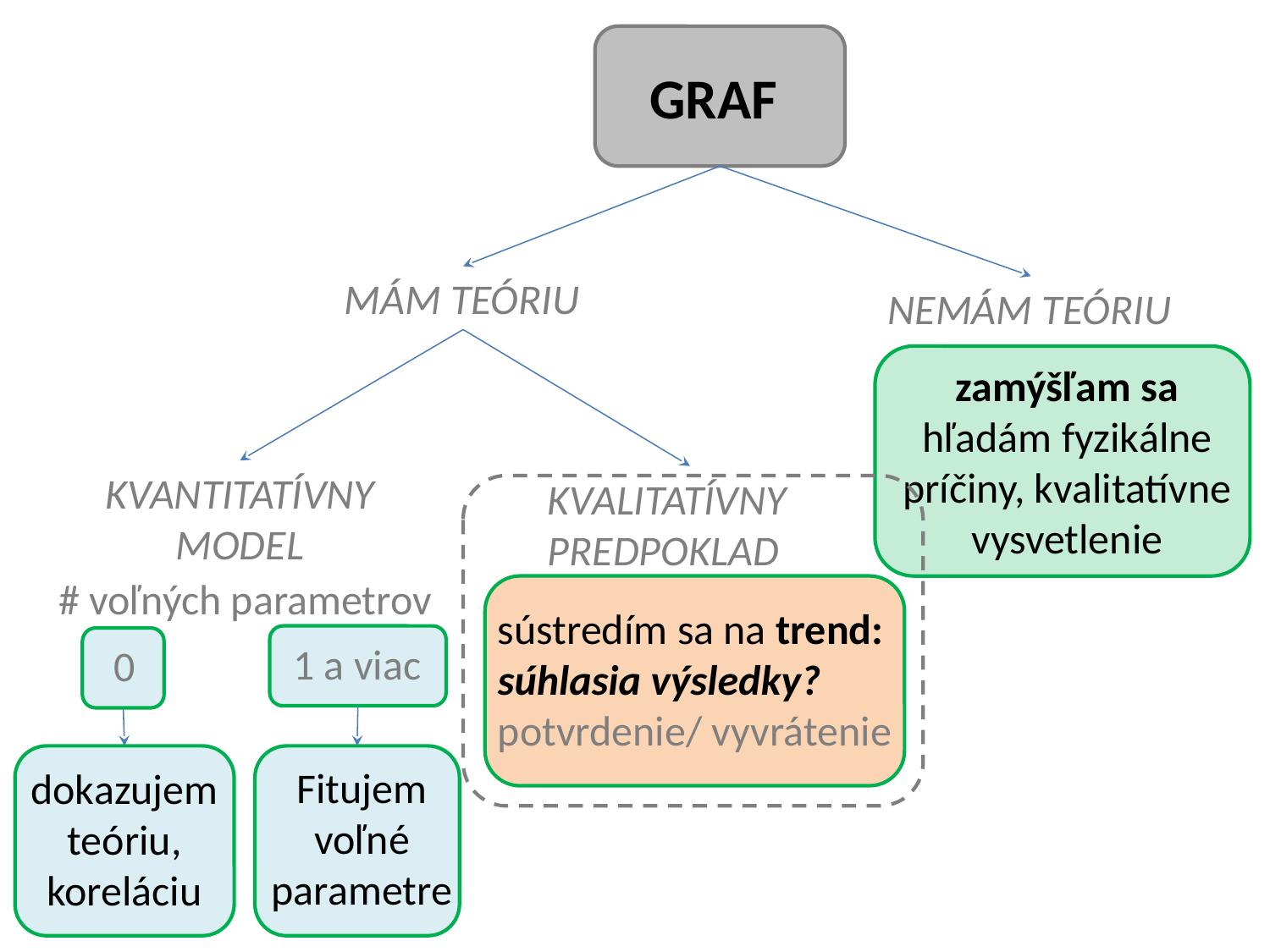

GRAF
MÁM TEÓRIU
NEMÁM TEÓRIU

zamýšľam sa
hľadám fyzikálne príčiny, kvalitatívne vysvetlenie
KVANTITATÍVNY MODEL
KVALITATÍVNY PREDPOKLAD

# voľných parametrov

sústredím sa na trend:
súhlasia výsledky?
potvrdenie/ vyvrátenie

1 a viac

0

dokazujem teóriu, koreláciu

Fitujem voľné parametre